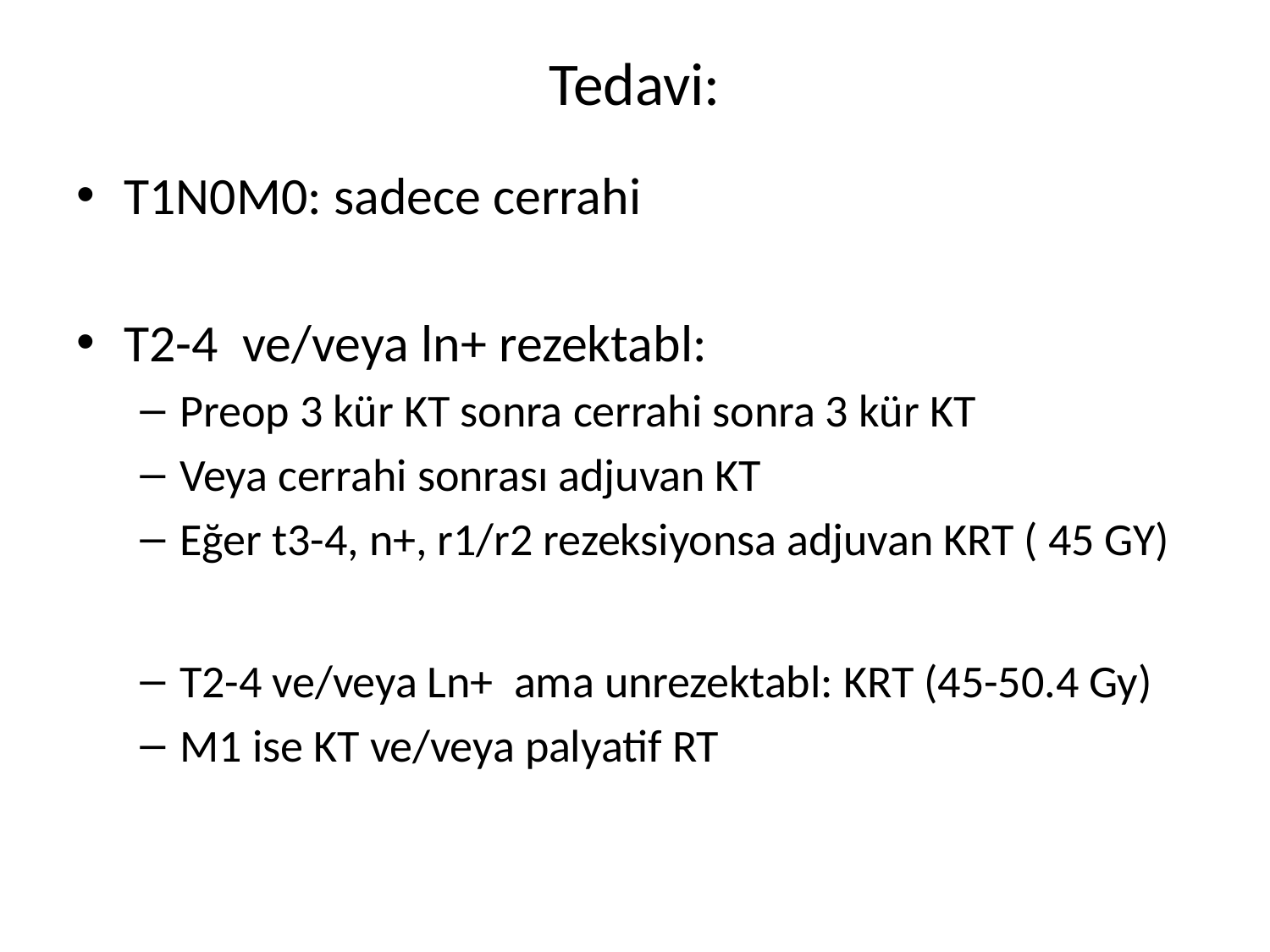

# Tedavi:
T1N0M0: sadece cerrahi

T2-4  ve/veya ln+ rezektabl:
Preop 3 kür KT sonra cerrahi sonra 3 kür KT
Veya cerrahi sonrası adjuvan KT
Eğer t3-4, n+, r1/r2 rezeksiyonsa adjuvan KRT ( 45 GY)

T2-4 ve/veya Ln+  ama unrezektabl: KRT (45-50.4 Gy)
M1 ise KT ve/veya palyatif RT